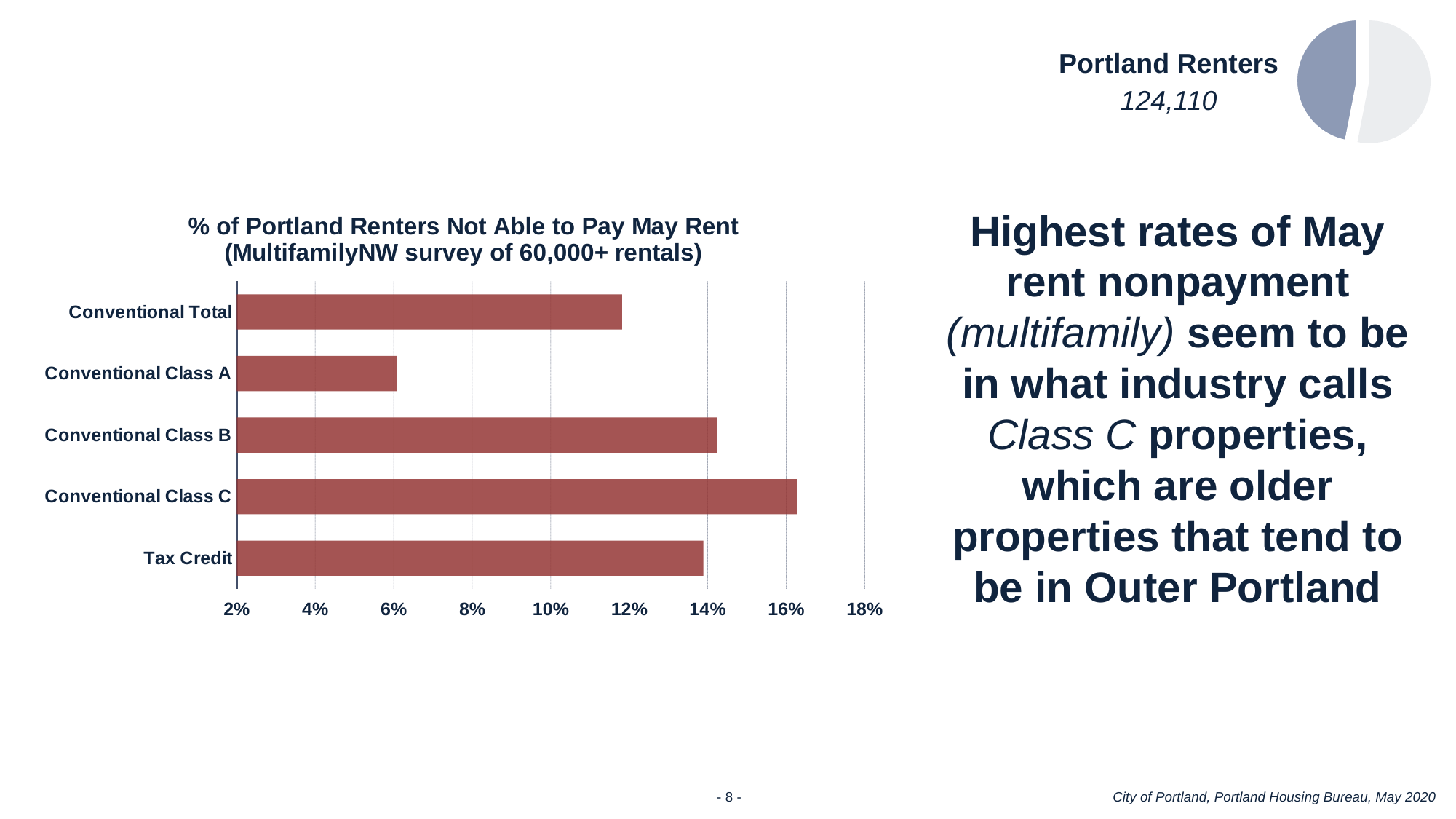

### Chart

| Category | All Portland Households |
|---|---|
| Homeowner | 140318.0 |
| Renter | 124110.0 |
Portland Renters
124,110

### Chart: % of Portland Renters Not Able to Pay May Rent
(MultifamilyNW survey of 60,000+ rentals)

| Category |  |
|---|---|
| Conventional Total | 0.11818630562019604 |
| Conventional Class A | 0.060772480386240196 |
| Conventional Class B | 0.1422680412371134 |
| Conventional Class C | 0.1627266134880348 |
| Tax Credit | 0.1388986320589267 |
Highest rates of May rent nonpayment (multifamily) seem to be in what industry calls Class C properties, which are older properties that tend to be in Outer Portland
City of Portland, Portland Housing Bureau, May 2020
- 8 -